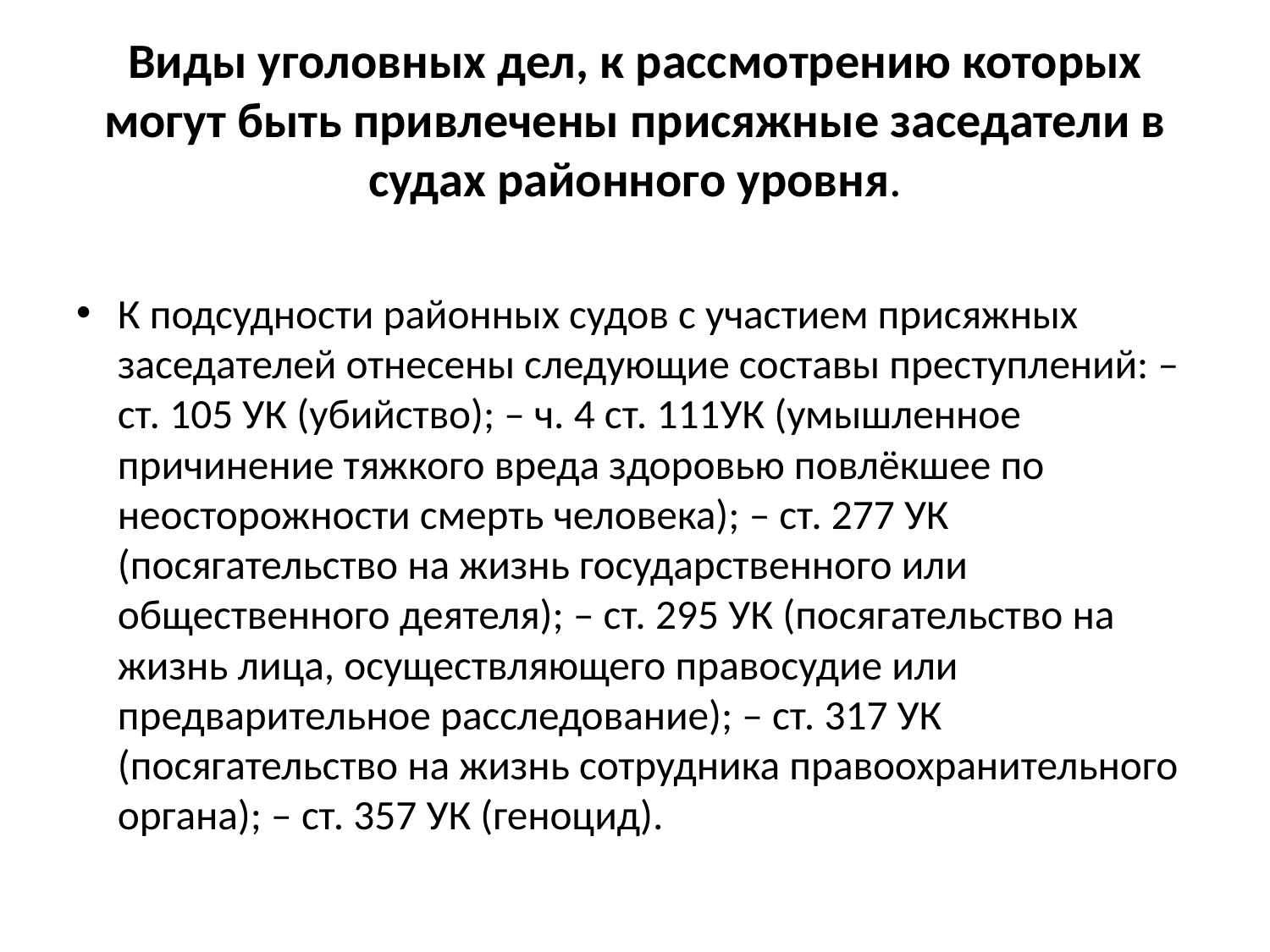

# Виды уголовных дел, к рассмотрению которых могут быть привлечены присяжные заседатели в судах районного уровня.

К подсудности районных судов с участием присяжных заседателей отнесены следующие составы преступлений: – ст. 105 УК (убийство); – ч. 4 ст. 111УК (умышленное причинение тяжкого вреда здоровью повлёкшее по неосторожности смерть человека); – ст. 277 УК (посягательство на жизнь государственного или общественного деятеля); – ст. 295 УК (посягательство на жизнь лица, осуществляющего правосудие или предварительное расследование); – ст. 317 УК (посягательство на жизнь сотрудника правоохранительного органа); – ст. 357 УК (геноцид).